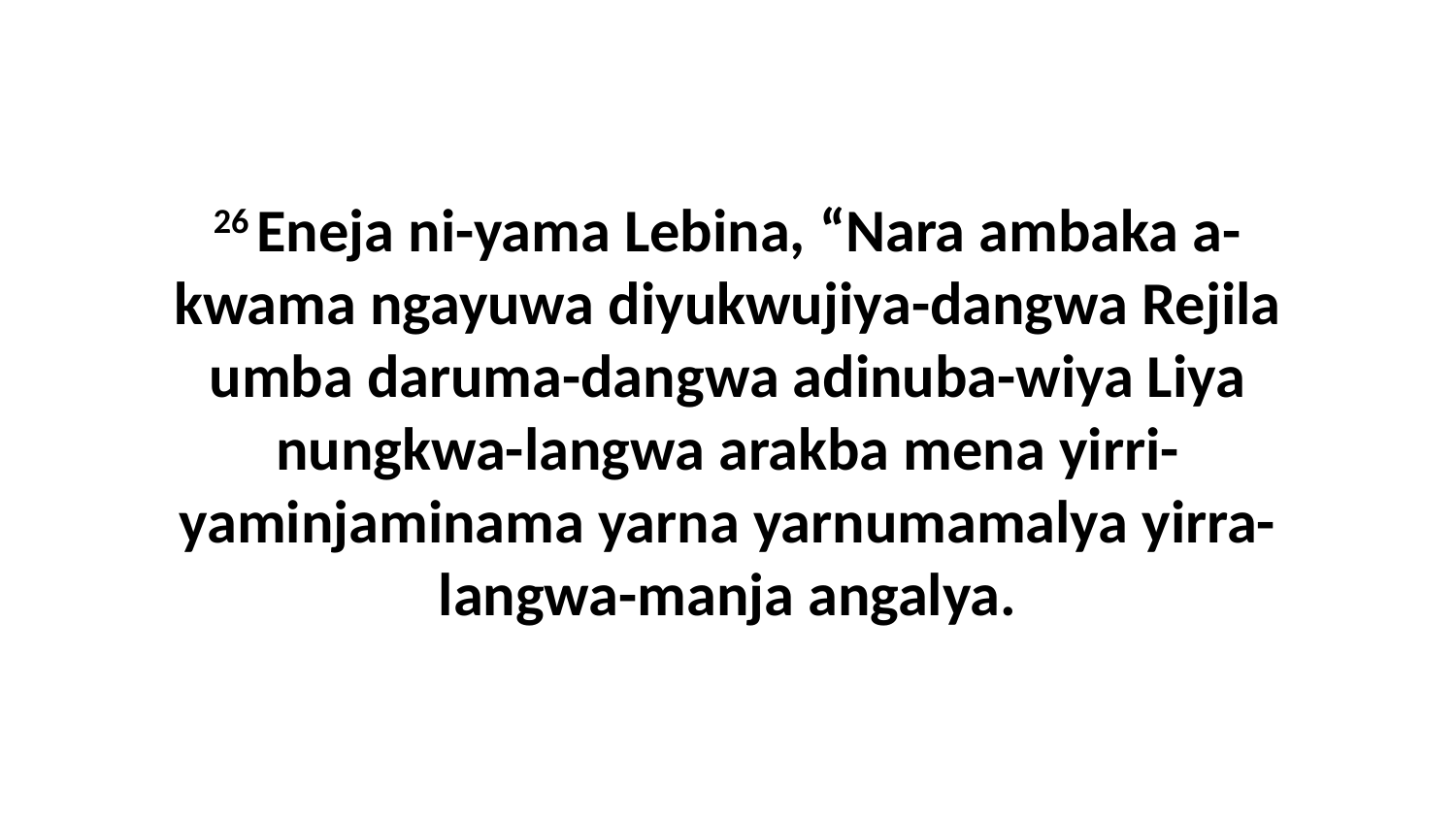

26 Eneja ni-yama Lebina, “Nara ambaka a-kwama ngayuwa diyukwujiya-dangwa Rejila umba daruma-dangwa adinuba-wiya Liya nungkwa-langwa arakba mena yirri-yaminjaminama yarna yarnumamalya yirra-langwa-manja angalya.